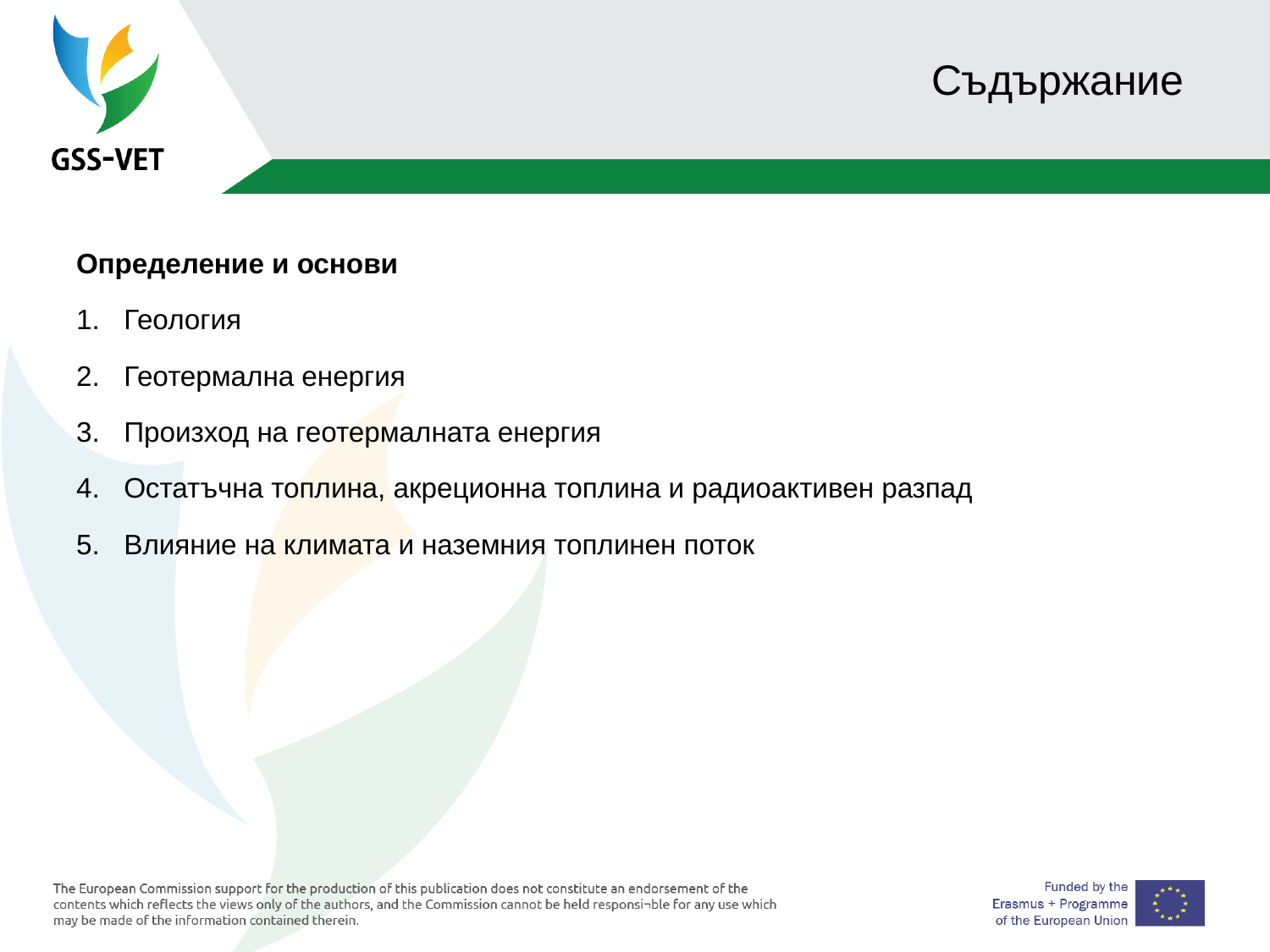

# Съдържание
Определение и основи
Геология
Геотермална енергия
Произход на геотермалната енергия
Остатъчна топлина, акреционна топлина и радиоактивен разпад
Влияние на климата и наземния топлинен поток